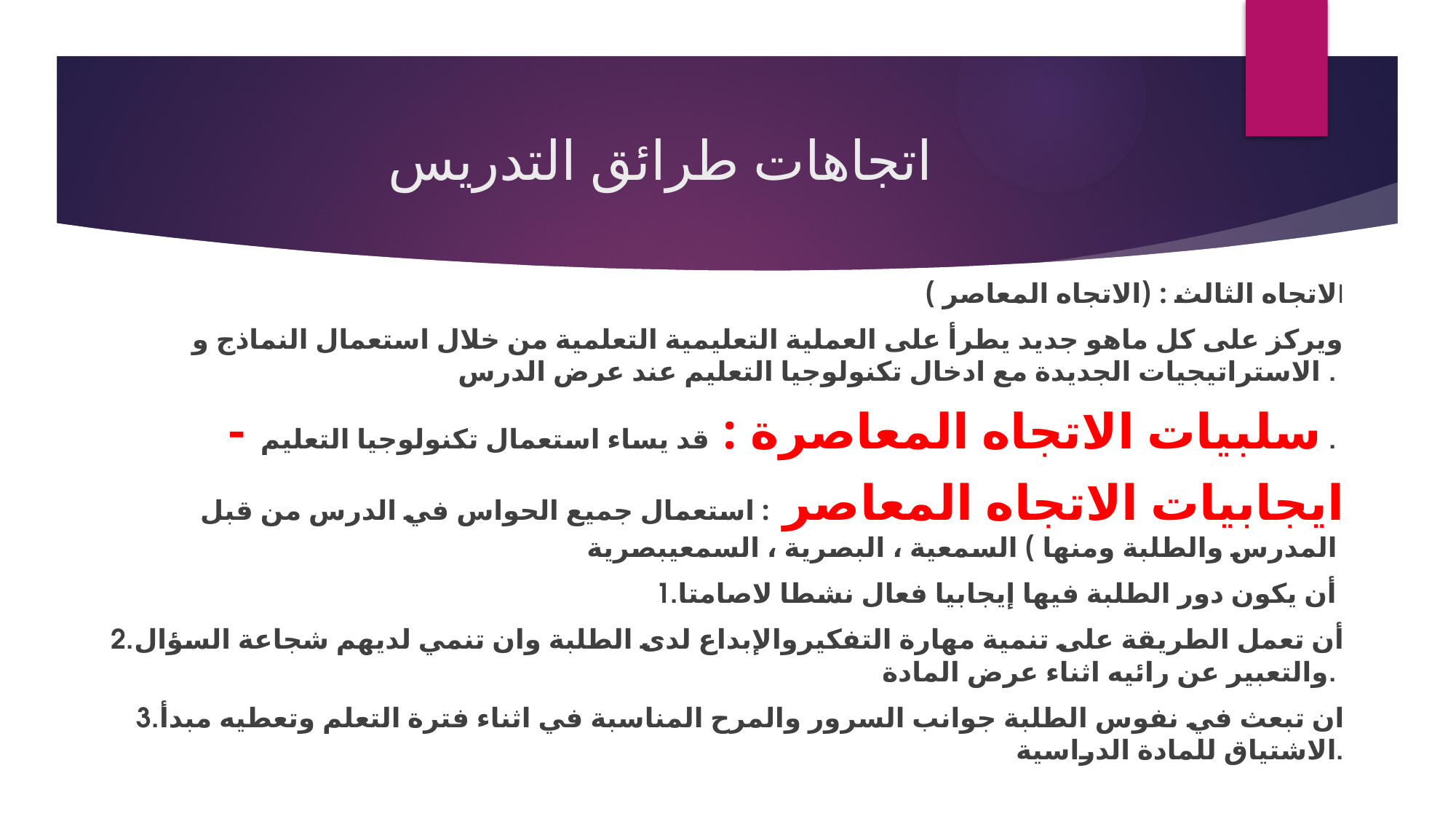

# اتجاهات طرائق التدريس
الاتجاه الثالث : (الاتجاه المعاصر )
ويركز على كل ماهو جديد يطرأ على العملية التعليمية التعلمية من خلال استعمال النماذج و الاستراتيجيات الجديدة مع ادخال تكنولوجيا التعليم عند عرض الدرس .
- سلبيات الاتجاه المعاصرة : قد يساء استعمال تكنولوجيا التعليم .
ايجابيات الاتجاه المعاصر : استعمال جميع الحواس في الدرس من قبل المدرس والطلبة ومنها ) السمعية ، البصرية ، السمعيبصرية
1.أن يكون دور الطلبة فيها إيجابيا فعال نشطا لاصامتا
2.أن تعمل الطريقة على تنمية مهارة التفكيروالإبداع لدى الطلبة وان تنمي لديهم شجاعة السؤال والتعبير عن رائيه اثناء عرض المادة.
3.ان تبعث في نفوس الطلبة جوانب السرور والمرح المناسبة في اثناء فترة التعلم وتعطيه مبدأ الاشتياق للمادة الدراسية.